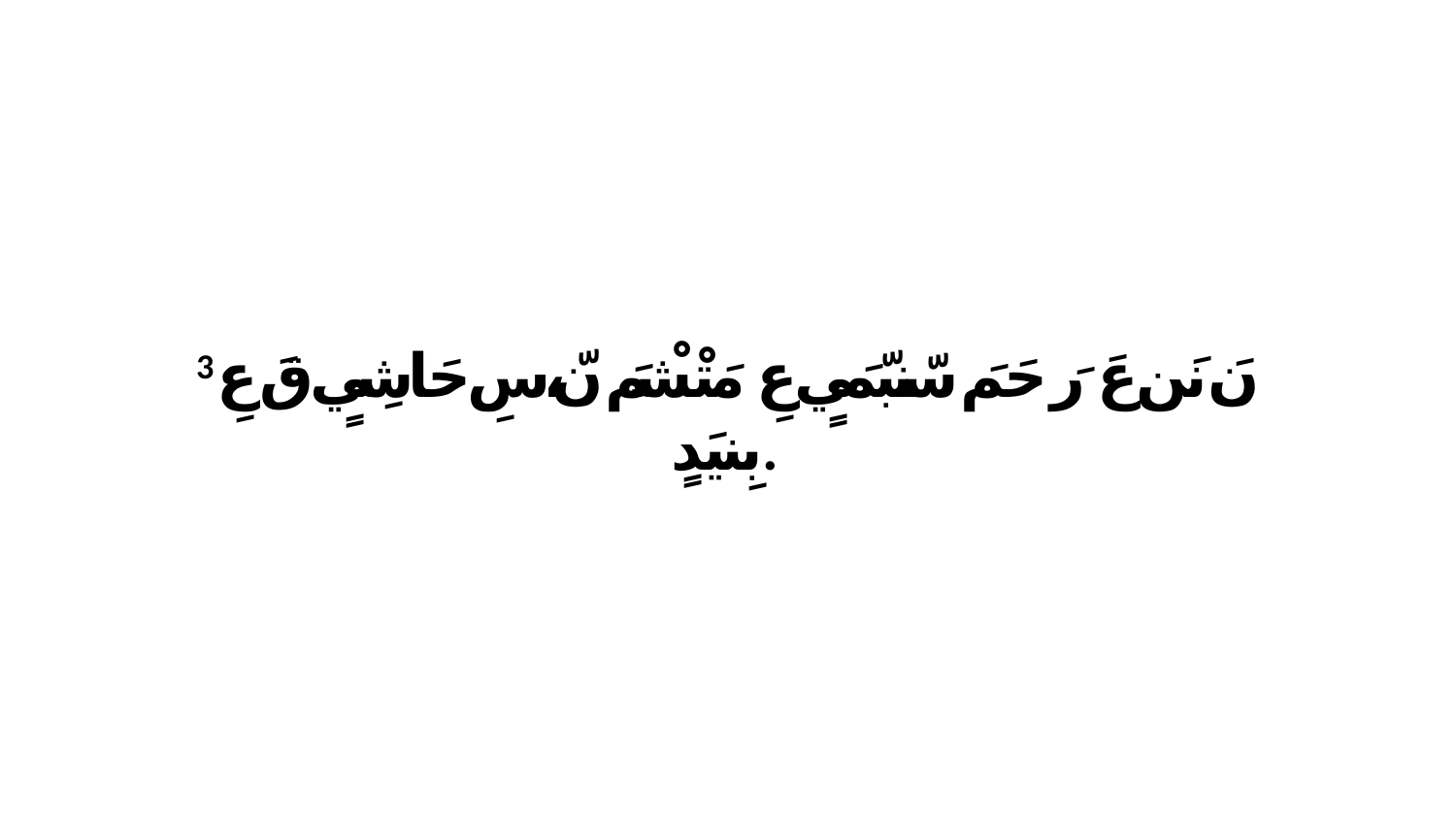

3 نَ نَن عَ رَ حَمَ سّنبّمَيٍ عِ مَتْشْمَ نّ،سِ حَاشِيٍ قَ عِ بِنيَدٍ.